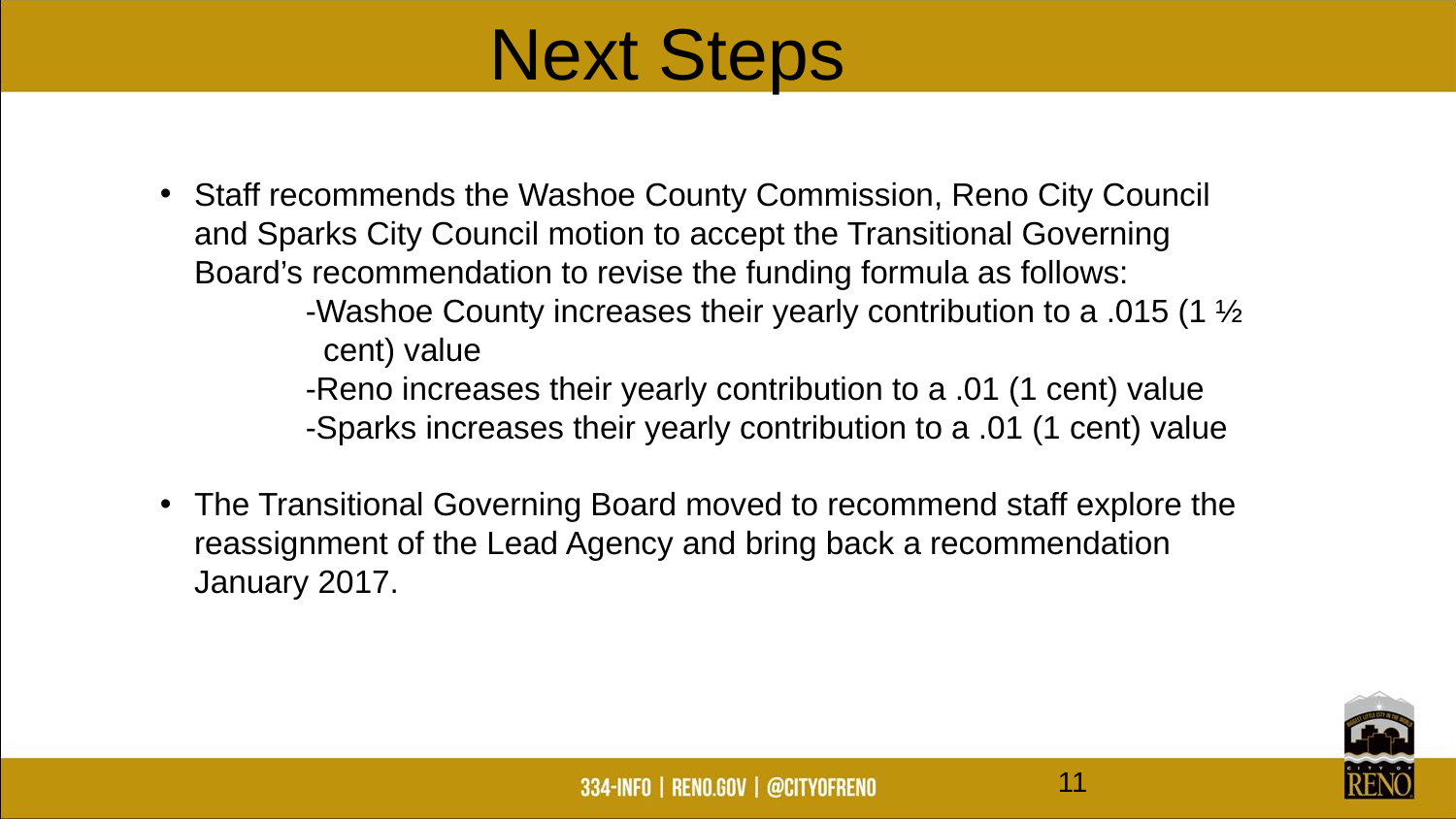

Next Steps
Staff recommends the Washoe County Commission, Reno City Council and Sparks City Council motion to accept the Transitional Governing Board’s recommendation to revise the funding formula as follows:
	-Washoe County increases their yearly contribution to a .015 (1 ½ 	  cent) value
	-Reno increases their yearly contribution to a .01 (1 cent) value
	-Sparks increases their yearly contribution to a .01 (1 cent) value

The Transitional Governing Board moved to recommend staff explore the reassignment of the Lead Agency and bring back a recommendation January 2017.

#
11